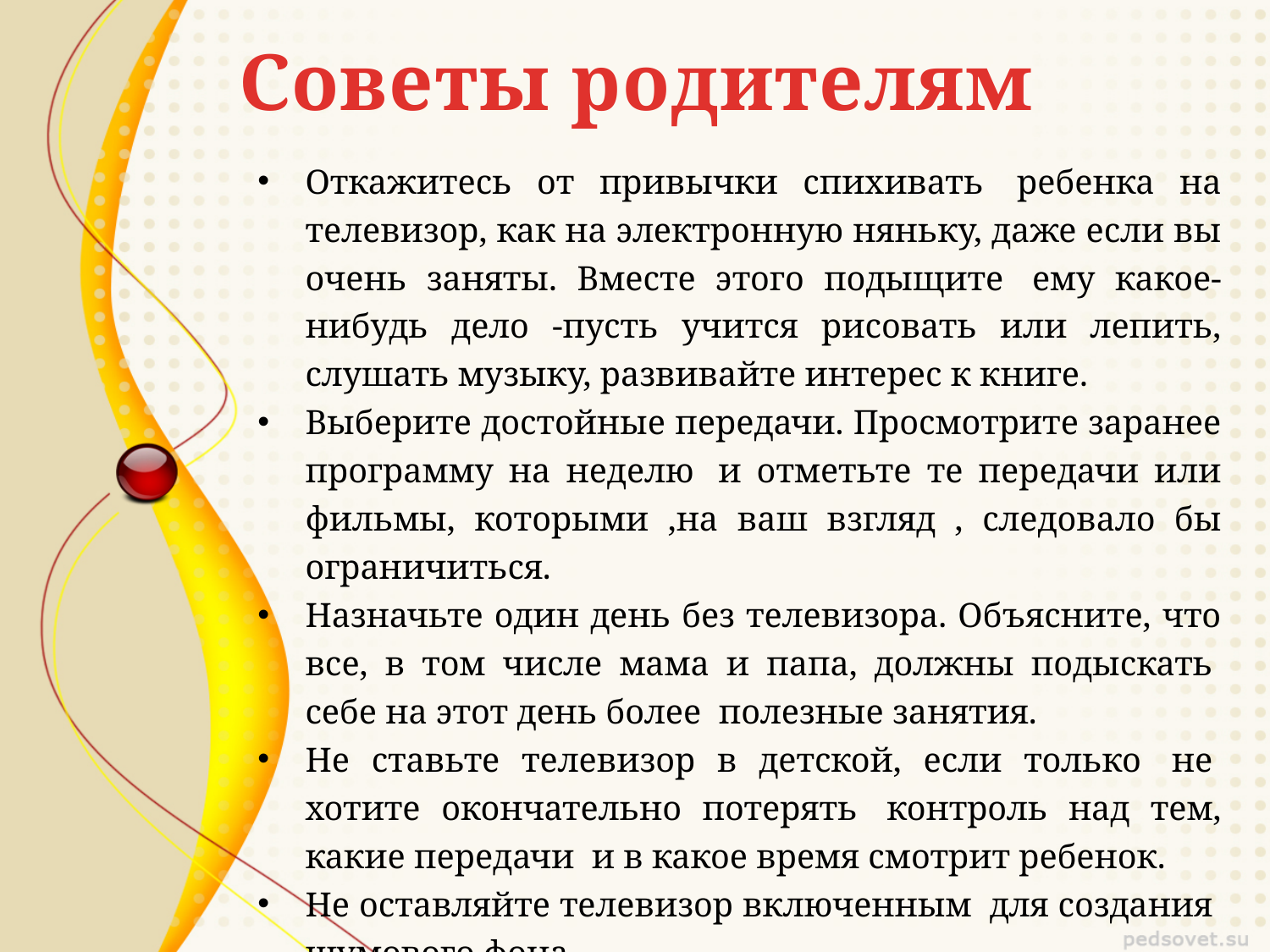

# Советы родителям
Откажитесь от привычки спихивать  ребенка на телевизор, как на электронную няньку, даже если вы очень заняты. Вместе этого подыщите  ему какое-нибудь дело -пусть учится рисовать или лепить, слушать музыку, развивайте интерес к книге.
Выберите достойные передачи. Просмотрите заранее программу на неделю  и отметьте те передачи или фильмы, которыми ,на ваш взгляд , следовало бы ограничиться.
Назначьте один день без телевизора. Объясните, что все, в том числе мама и папа, должны подыскать  себе на этот день более  полезные занятия.
Не ставьте телевизор в детской, если только  не  хотите окончательно потерять  контроль над тем, какие передачи  и в какое время смотрит ребенок.
Не оставляйте телевизор включенным  для создания  шумового фона.